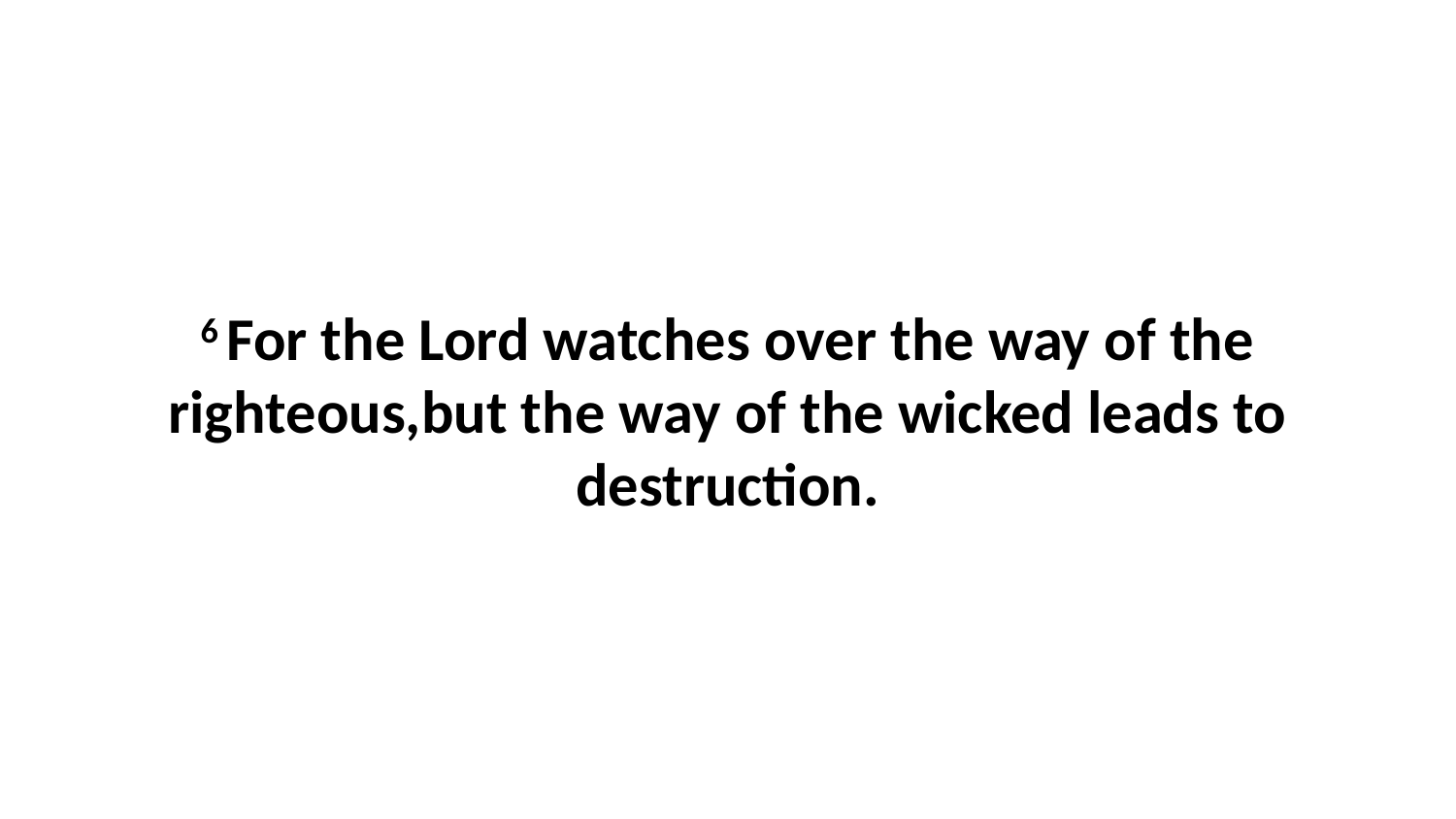

6 For the Lord watches over the way of the righteous,but the way of the wicked leads to destruction.